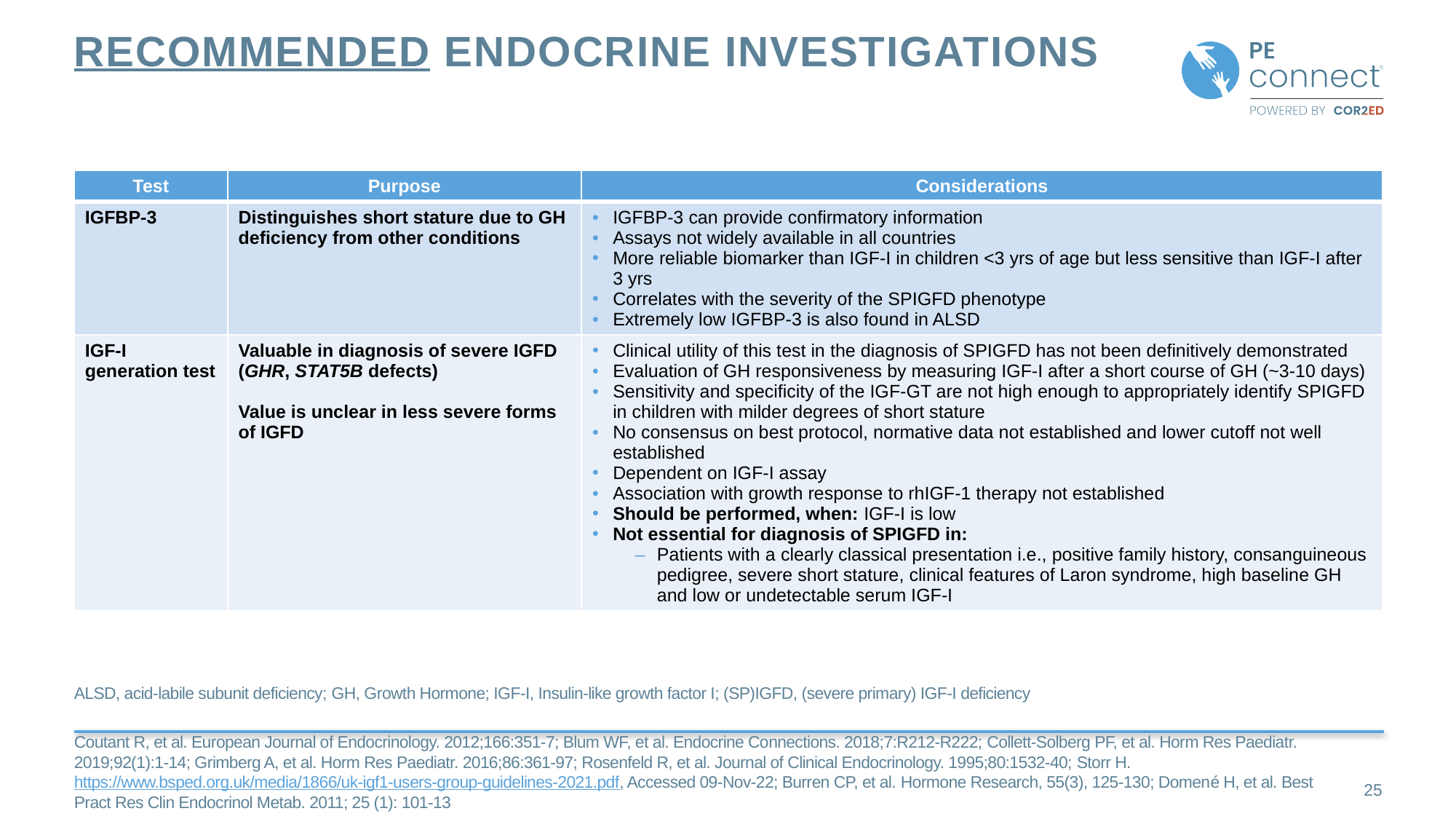

# recommended endocrine investigations
| Test | Purpose | Considerations |
| --- | --- | --- |
| IGFBP-3 | Distinguishes short stature due to GH deficiency from other conditions | IGFBP-3 can provide confirmatory information Assays not widely available in all countries More reliable biomarker than IGF-I in children <3 yrs of age but less sensitive than IGF-I after 3 yrs Correlates with the severity of the SPIGFD phenotype Extremely low IGFBP-3 is also found in ALSD |
| IGF-I generation test | Valuable in diagnosis of severe IGFD (GHR, STAT5B defects) Value is unclear in less severe forms of IGFD | Clinical utility of this test in the diagnosis of SPIGFD has not been definitively demonstrated Evaluation of GH responsiveness by measuring IGF-I after a short course of GH (~3-10 days) Sensitivity and specificity of the IGF-GT are not high enough to appropriately identify SPIGFD in children with milder degrees of short stature No consensus on best protocol, normative data not established and lower cutoff not well established Dependent on IGF-I assay Association with growth response to rhIGF-1 therapy not established Should be performed, when: IGF-I is low Not essential for diagnosis of SPIGFD in: Patients with a clearly classical presentation i.e., positive family history, consanguineous pedigree, severe short stature, clinical features of Laron syndrome, high baseline GH and low or undetectable serum IGF-I |
ALSD, acid-labile subunit deficiency; GH, Growth Hormone; IGF-I, Insulin-like growth factor I; (SP)IGFD, (severe primary) IGF-I deficiency

Coutant R, et al. European Journal of Endocrinology. 2012;166:351-7; Blum WF, et al. Endocrine Connections. 2018;7:R212-R222; Collett-Solberg PF, et al. Horm Res Paediatr. 2019;92(1):1-14; Grimberg A, et al. Horm Res Paediatr. 2016;86:361-97; Rosenfeld R, et al. Journal of Clinical Endocrinology. 1995;80:1532-40; Storr H. https://www.bsped.org.uk/media/1866/uk-igf1-users-group-guidelines-2021.pdf, Accessed 09-Nov-22; Burren CP, et al. Hormone Research, 55(3), 125-130; Domené H, et al. Best Pract Res Clin Endocrinol Metab. 2011; 25 (1): 101-13
 25